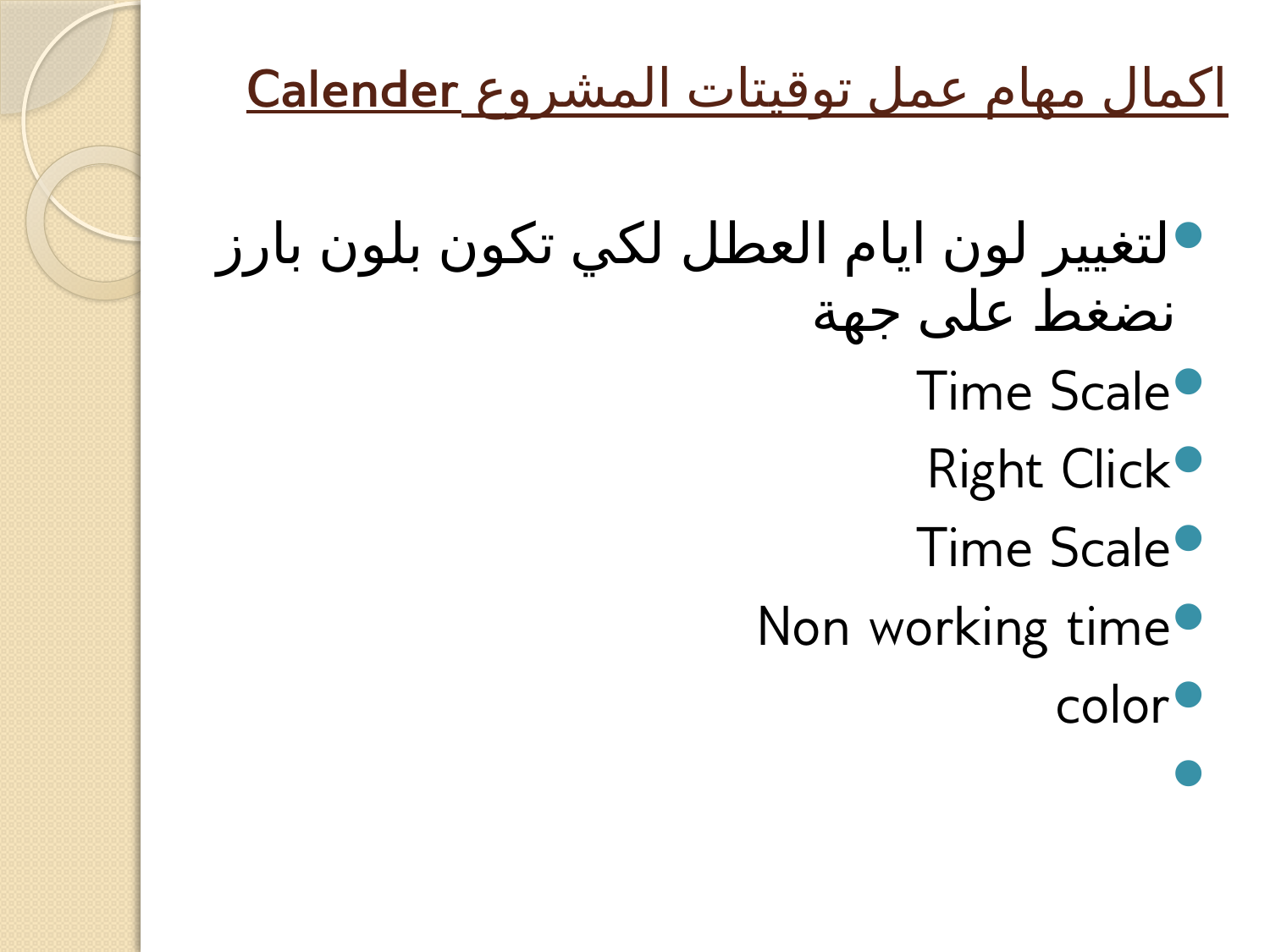

# اكمال مهام عمل توقيتات المشروع Calender
لتغيير لون ايام العطل لكي تكون بلون بارز نضغط على جهة
Time Scale
Right Click
Time Scale
Non working time
color